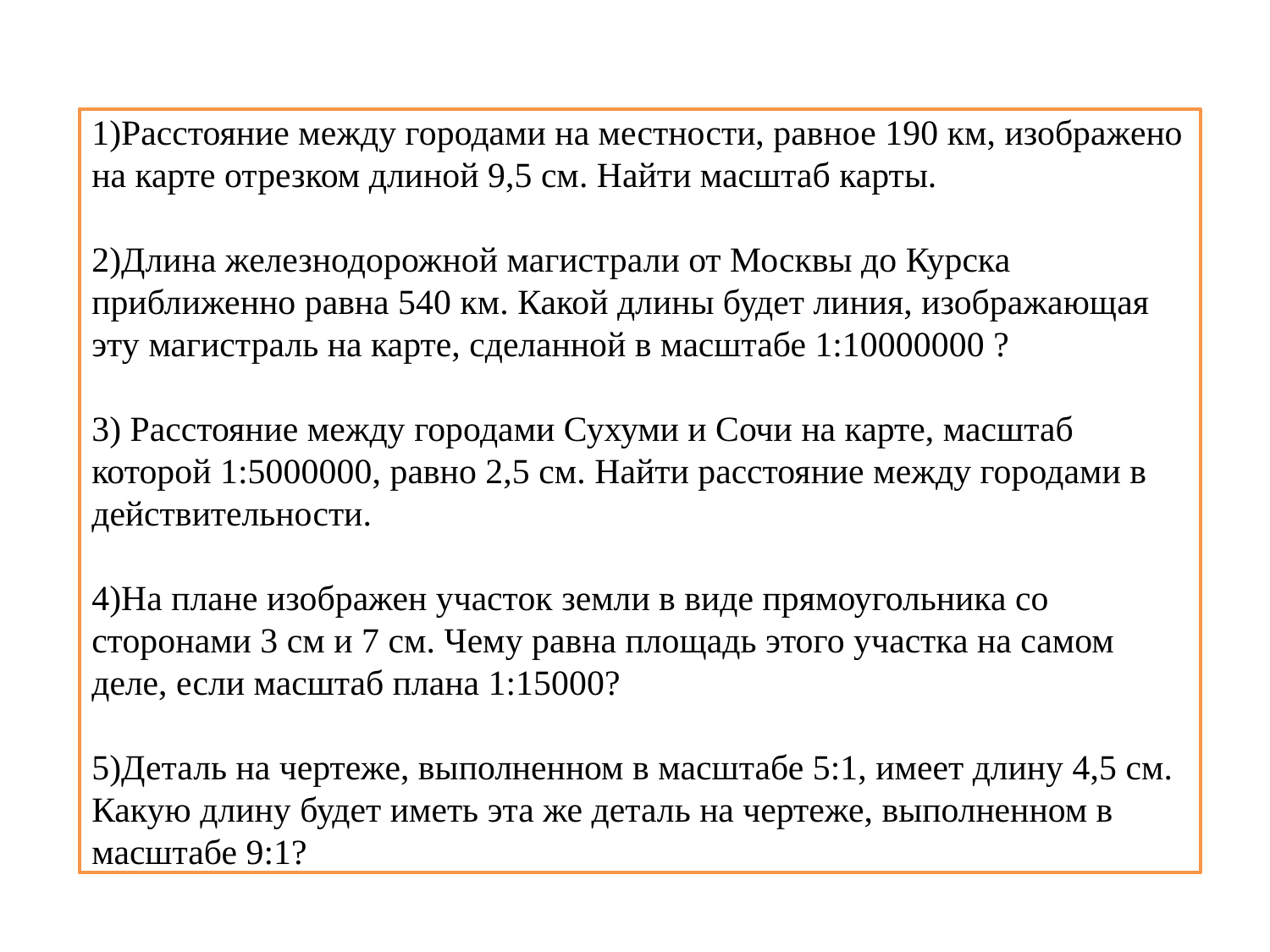

1)Расстояние между городами на местности, равное 190 км, изображено на карте отрезком длиной 9,5 см. Найти масштаб карты.

2)Длина железнодорожной магистрали от Москвы до Курска приближенно равна 540 км. Какой длины будет линия, изображающая эту магистраль на карте, сделанной в масштабе 1:10000000 ?

3) Расстояние между городами Сухуми и Сочи на карте, масштаб которой 1:5000000, равно 2,5 см. Найти расстояние между городами в действительности.

4)На плане изображен участок земли в виде прямоугольника со сторонами 3 см и 7 см. Чему равна площадь этого участка на самом деле, если масштаб плана 1:15000?

5)Деталь на чертеже, выполненном в масштабе 5:1, имеет длину 4,5 см. Какую длину будет иметь эта же деталь на чертеже, выполненном в масштабе 9:1?